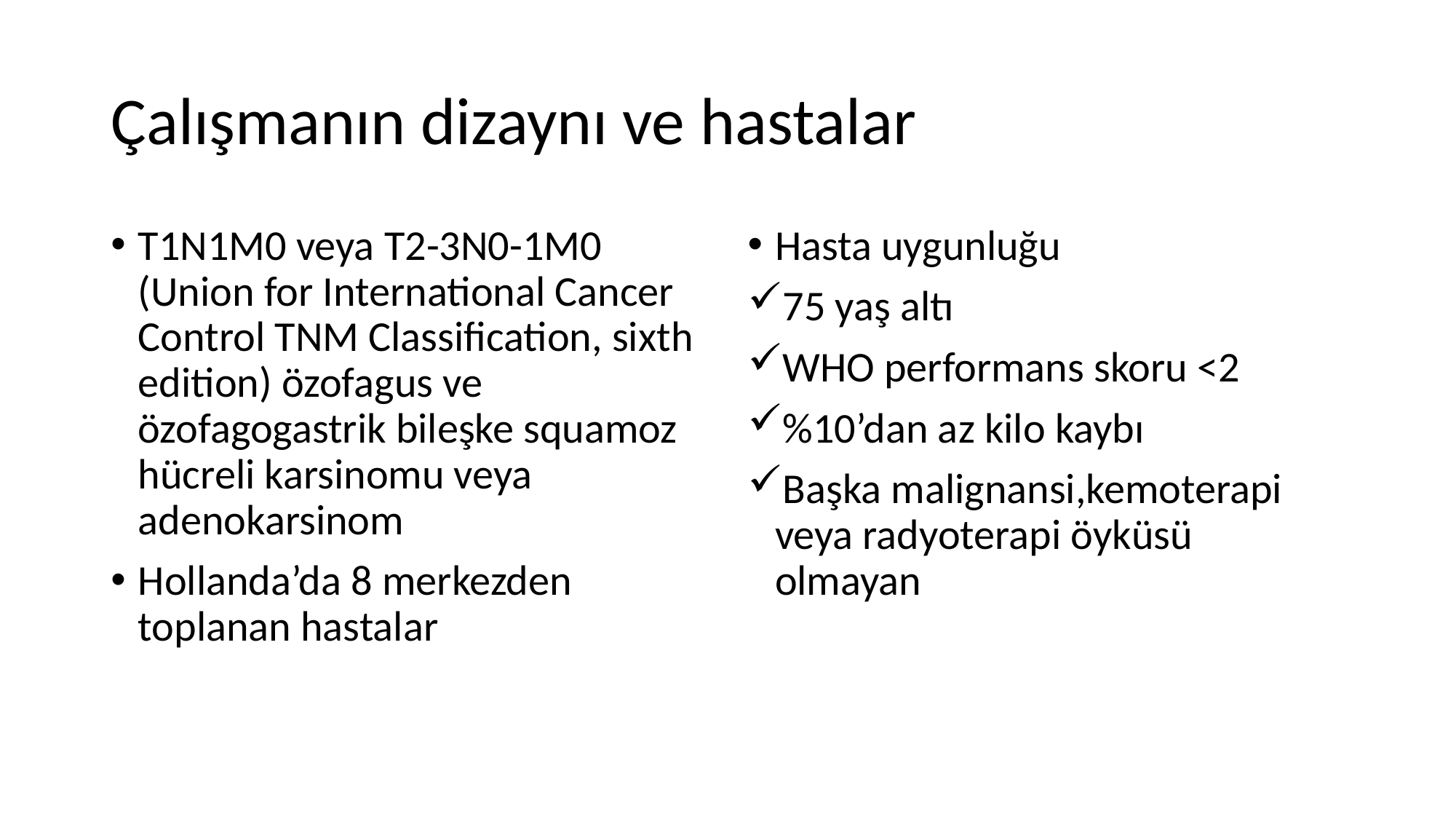

# Çalışmanın dizaynı ve hastalar
T1N1M0 veya T2-3N0-1M0 (Union for International Cancer Control TNM Classification, sixth edition) özofagus ve özofagogastrik bileşke squamoz hücreli karsinomu veya adenokarsinom
Hollanda’da 8 merkezden toplanan hastalar

Hasta uygunluğu
75 yaş altı
WHO performans skoru <2
%10’dan az kilo kaybı
Başka malignansi,kemoterapi veya radyoterapi öyküsü olmayan